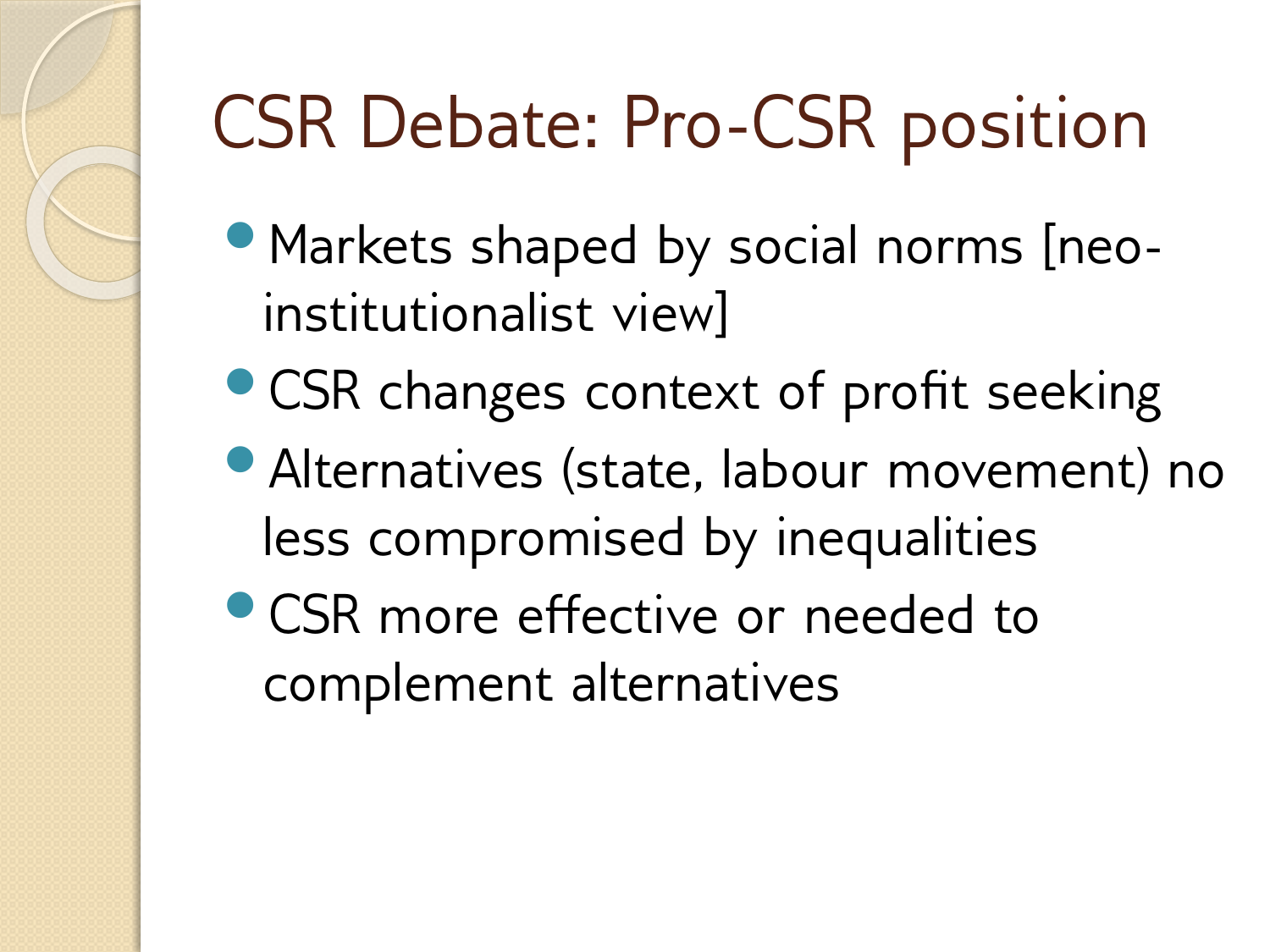

CSR Debate: Pro-CSR position
Markets shaped by social norms [neo-institutionalist view]
CSR changes context of profit seeking
Alternatives (state, labour movement) no less compromised by inequalities
CSR more effective or needed to complement alternatives